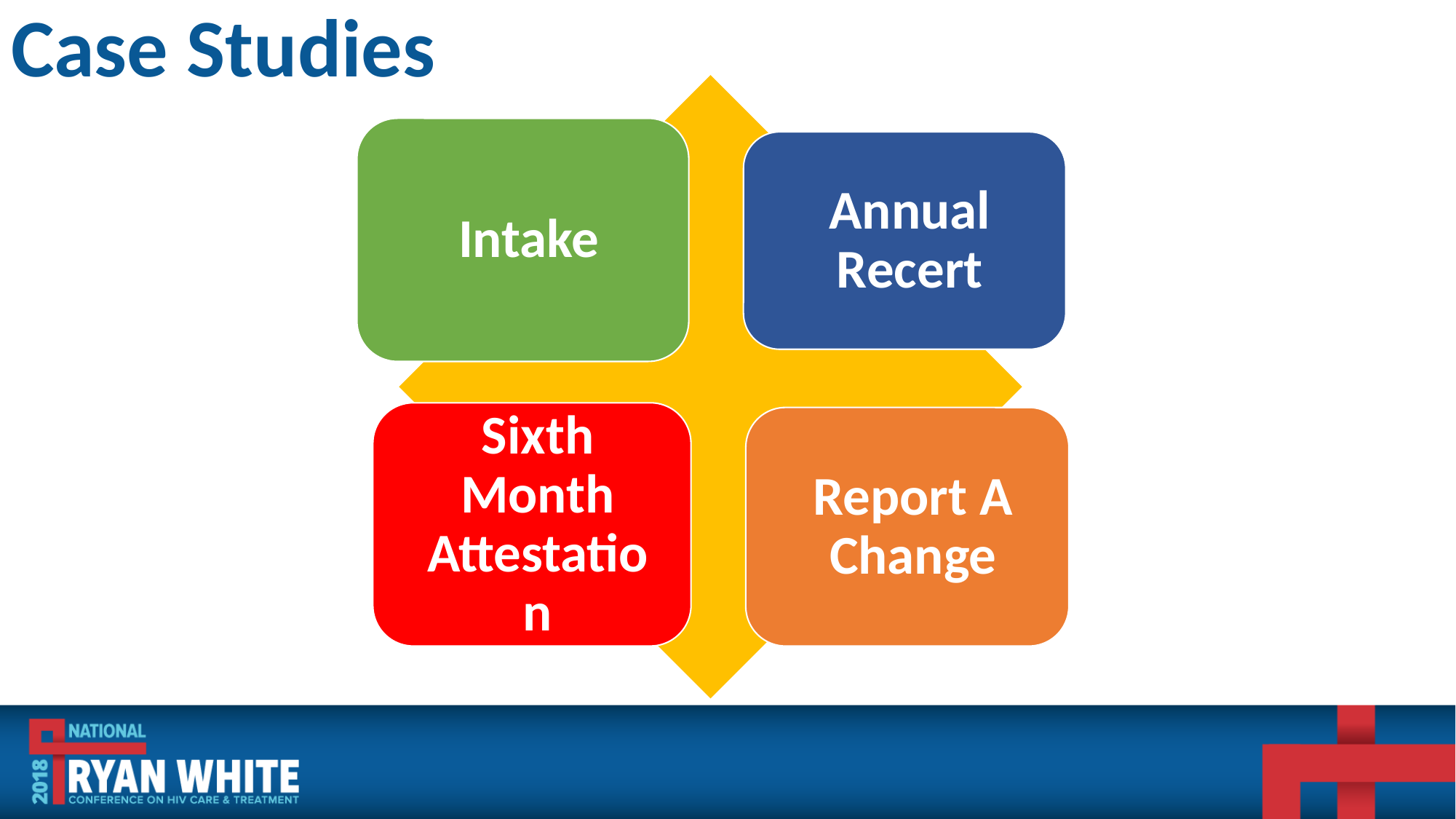

# Case Studies
Intake
Annual Recert
Sixth Month Attestation
Report A Change